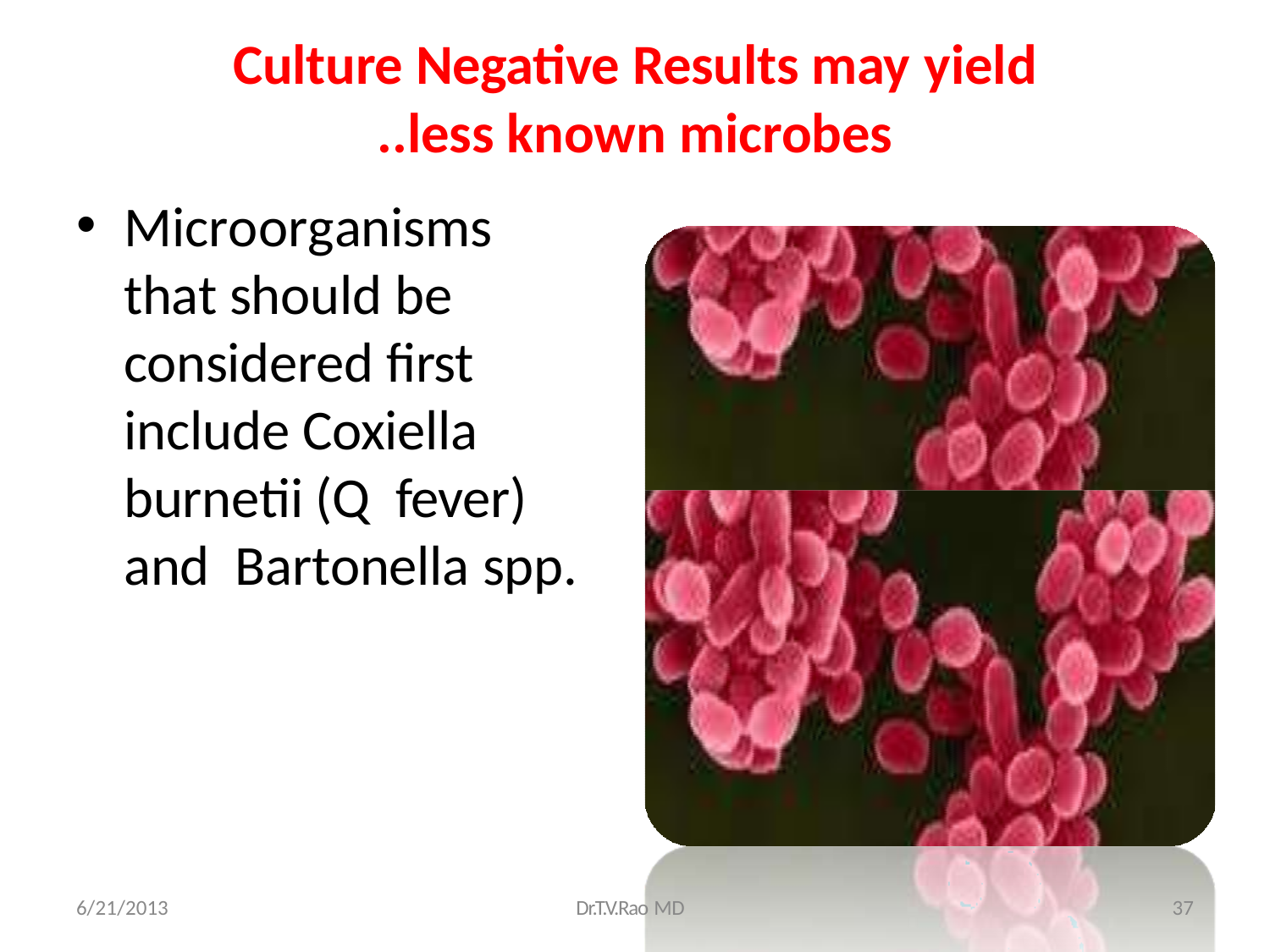

Culture Negative Results may yield
..less known microbes
Microorganisms  that should be  considered first  include Coxiella  burnetii (Q  fever) and  Bartonella spp.

6/21/2013
Dr.T.V.Rao MD
37